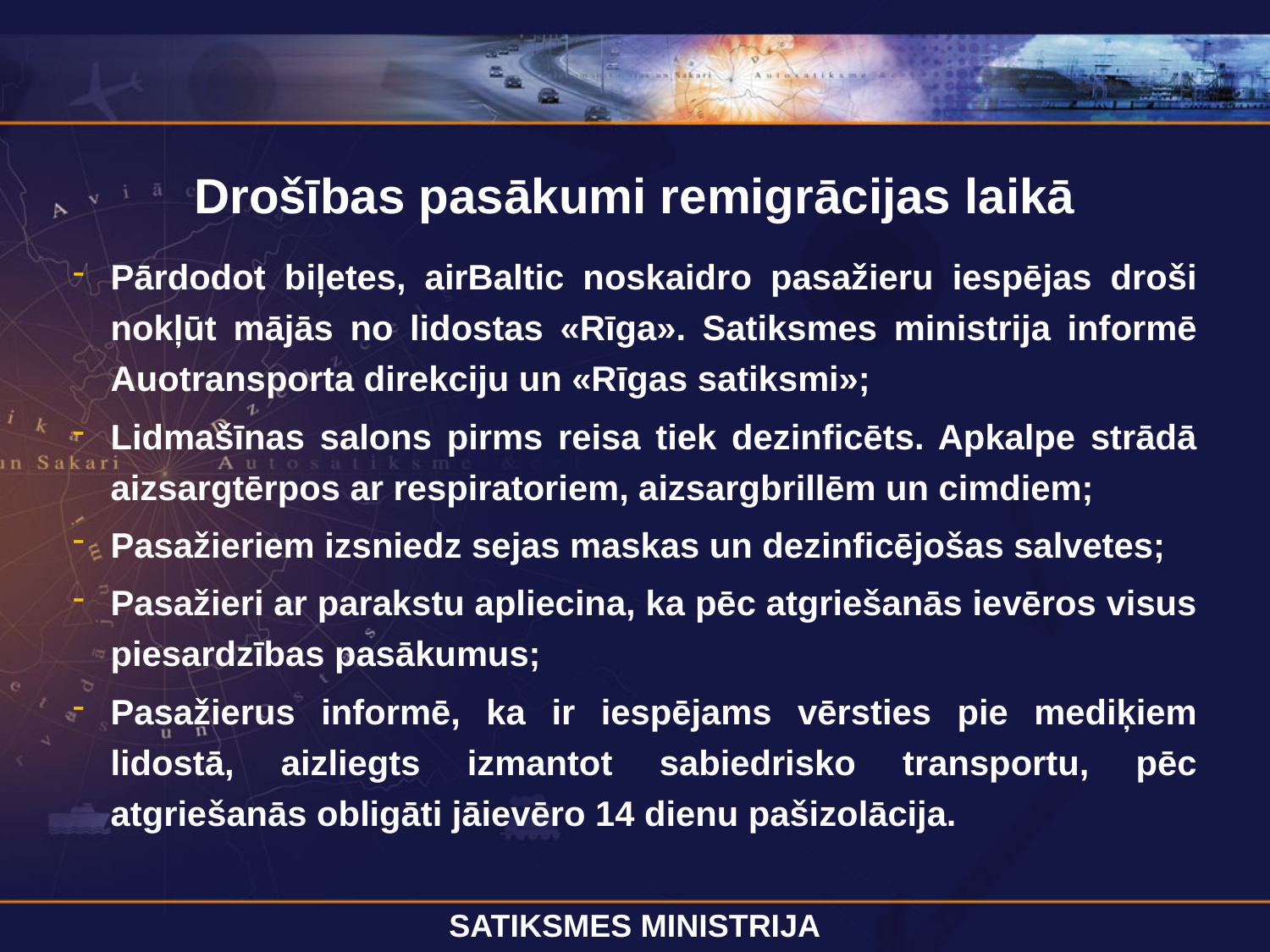

# Drošības pasākumi remigrācijas laikā
Pārdodot biļetes, airBaltic noskaidro pasažieru iespējas droši nokļūt mājās no lidostas «Rīga». Satiksmes ministrija informē Auotransporta direkciju un «Rīgas satiksmi»;
Lidmašīnas salons pirms reisa tiek dezinficēts. Apkalpe strādā aizsargtērpos ar respiratoriem, aizsargbrillēm un cimdiem;
Pasažieriem izsniedz sejas maskas un dezinficējošas salvetes;
Pasažieri ar parakstu apliecina, ka pēc atgriešanās ievēros visus piesardzības pasākumus;
Pasažierus informē, ka ir iespējams vērsties pie mediķiem lidostā, aizliegts izmantot sabiedrisko transportu, pēc atgriešanās obligāti jāievēro 14 dienu pašizolācija.

SATIKSMES MINISTRIJA